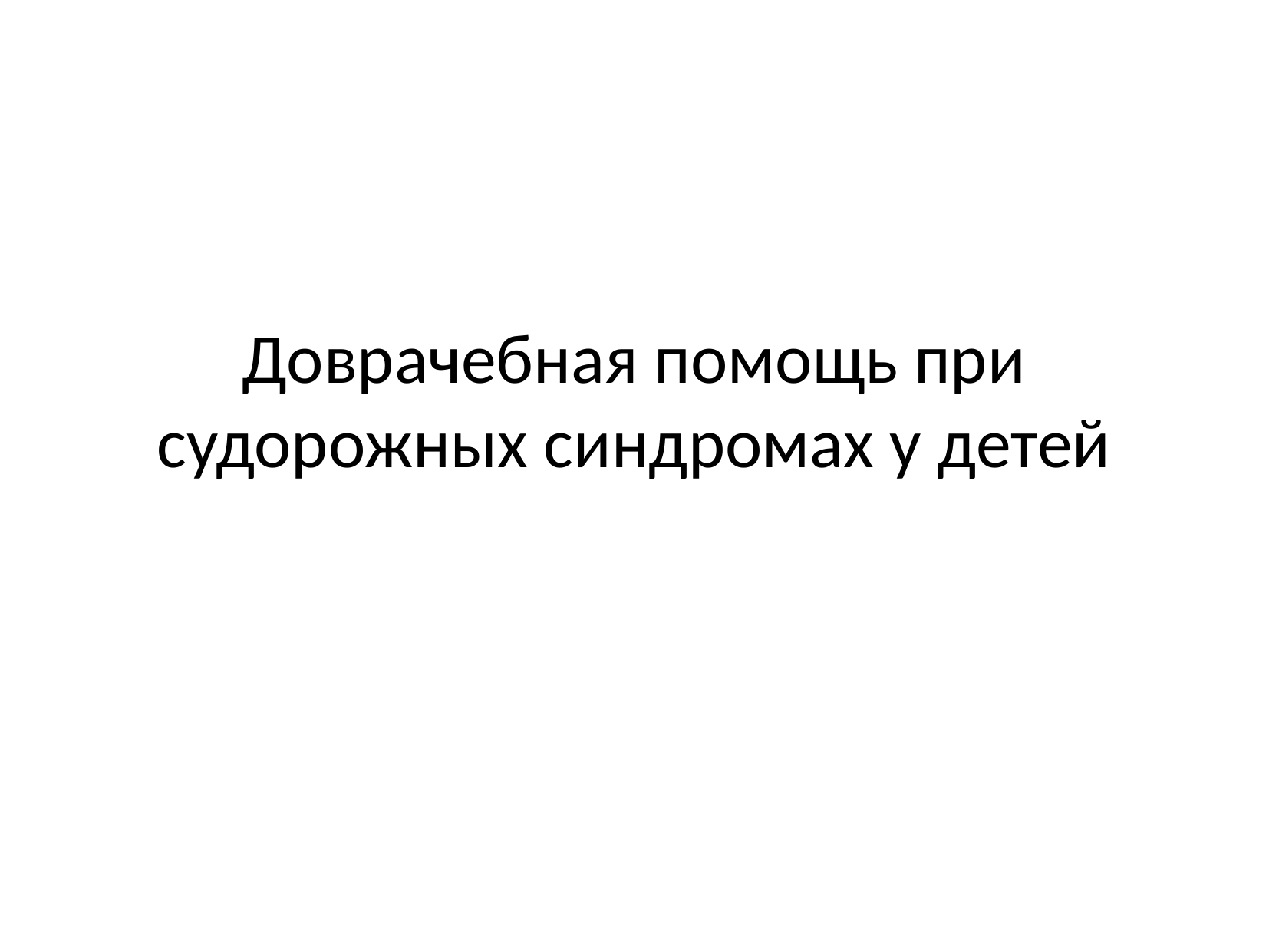

# Доврачебная помощь при судорожных синдромах у детей